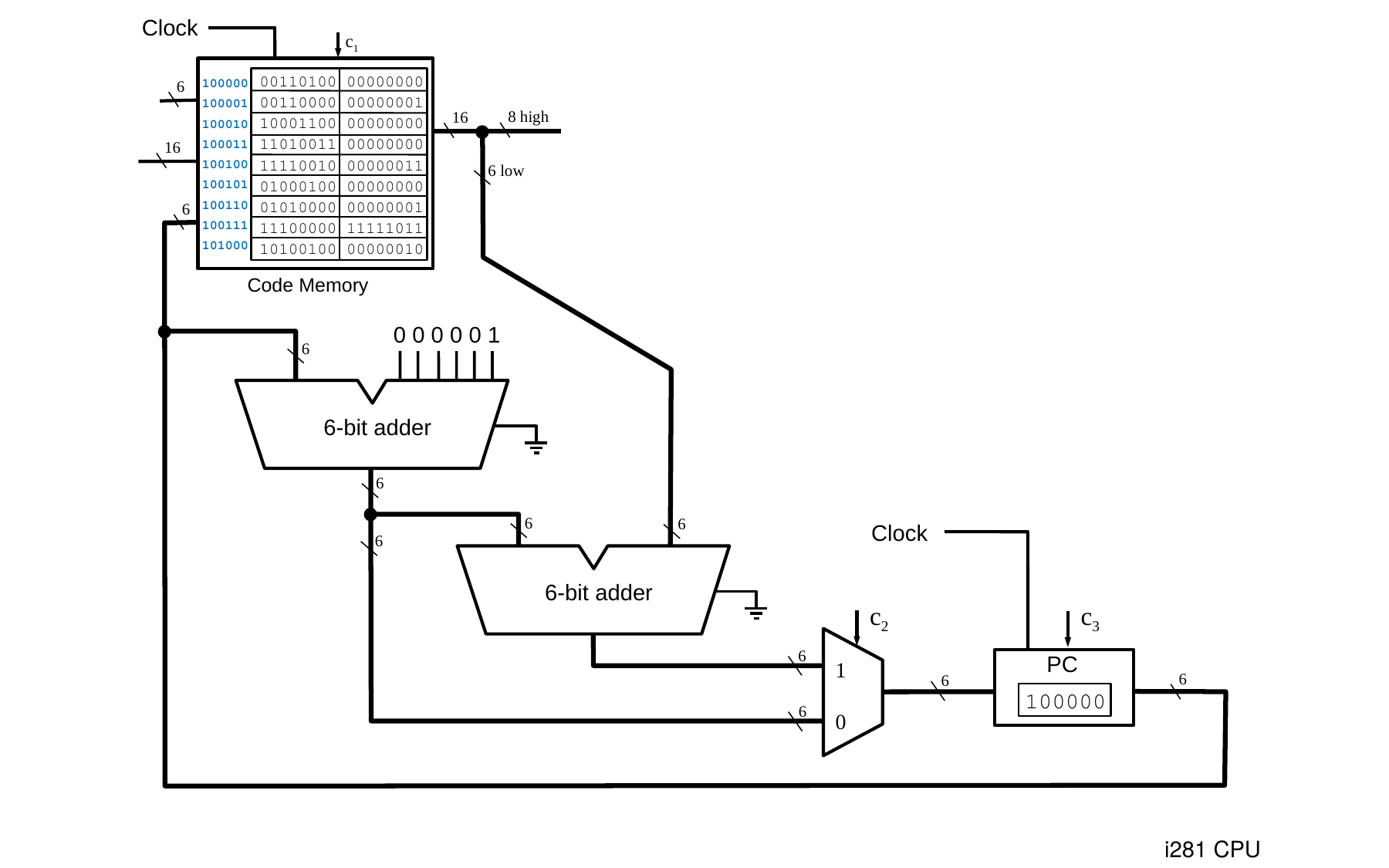

Clock

c1

00110100 00000000
00110000 00000001
10001100 00000000
11010011 00000000
11110010 00000011
01000100 00000000
01010000 00000001
11100000 11111011
10100100 00000010

 100000
 100001
 100010
 100011
 100100
 100101
 100110
 100111
 101000
Code Memory
6

8 high
16

16

6 low
6

0 0 0 0 0 1

6

            6-bit adder

6
6
6

Clock
6

            6-bit adder

c2
c3
PC

100000

6
1

0

6
6
6
i281 CPU